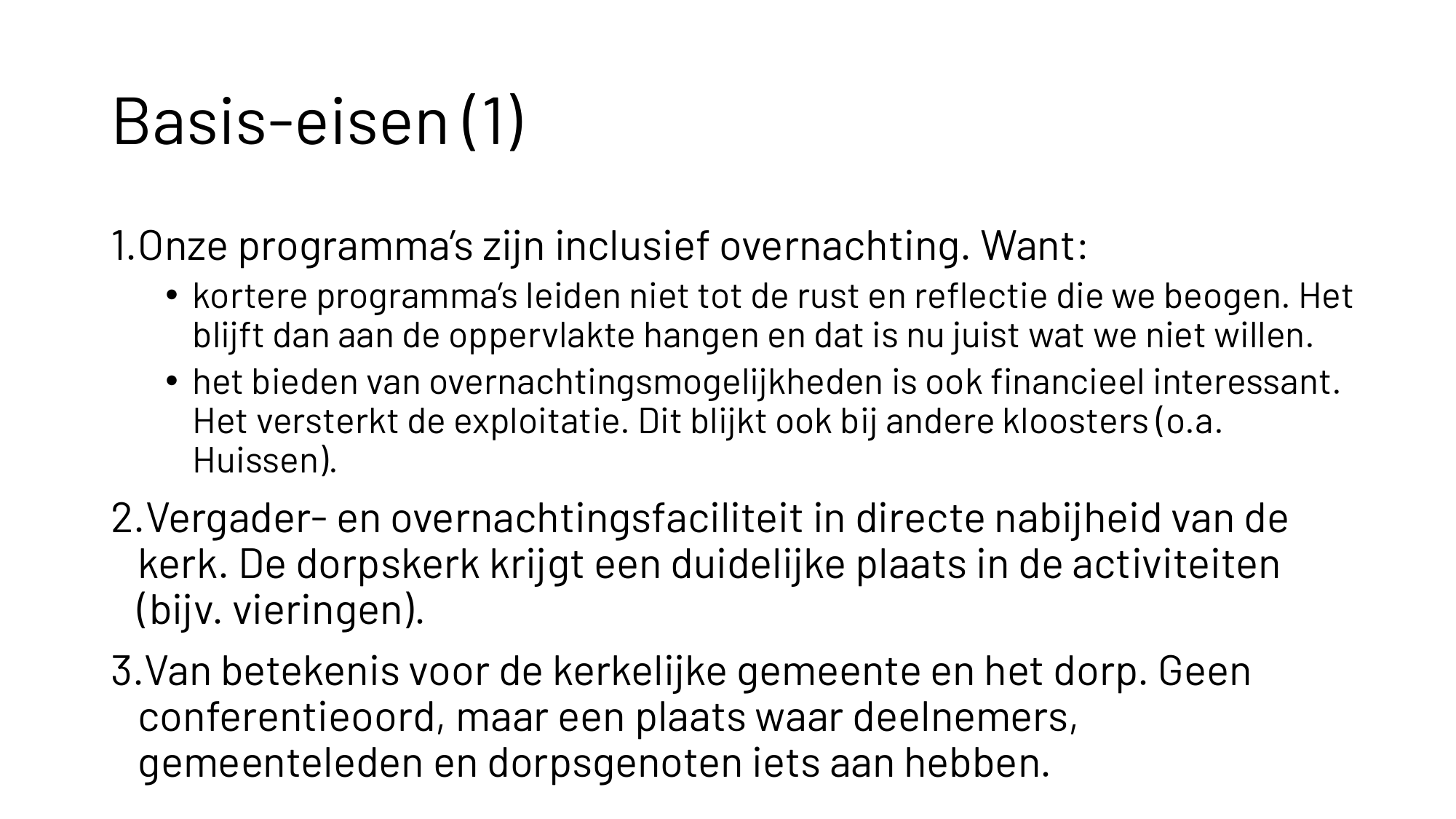

# Basis-eisen (1)
Onze programma’s zijn inclusief overnachting. Want:
kortere programma’s leiden niet tot de rust en reflectie die we beogen. Het blijft dan aan de oppervlakte hangen en dat is nu juist wat we niet willen.
het bieden van overnachtingsmogelijkheden is ook financieel interessant. Het versterkt de exploitatie. Dit blijkt ook bij andere kloosters (o.a. Huissen).
Vergader- en overnachtingsfaciliteit in directe nabijheid van de kerk. De dorpskerk krijgt een duidelijke plaats in de activiteiten (bijv. vieringen).
Van betekenis voor de kerkelijke gemeente en het dorp. Geen conferentieoord, maar een plaats waar deelnemers,   gemeenteleden en dorpsgenoten iets aan hebben.